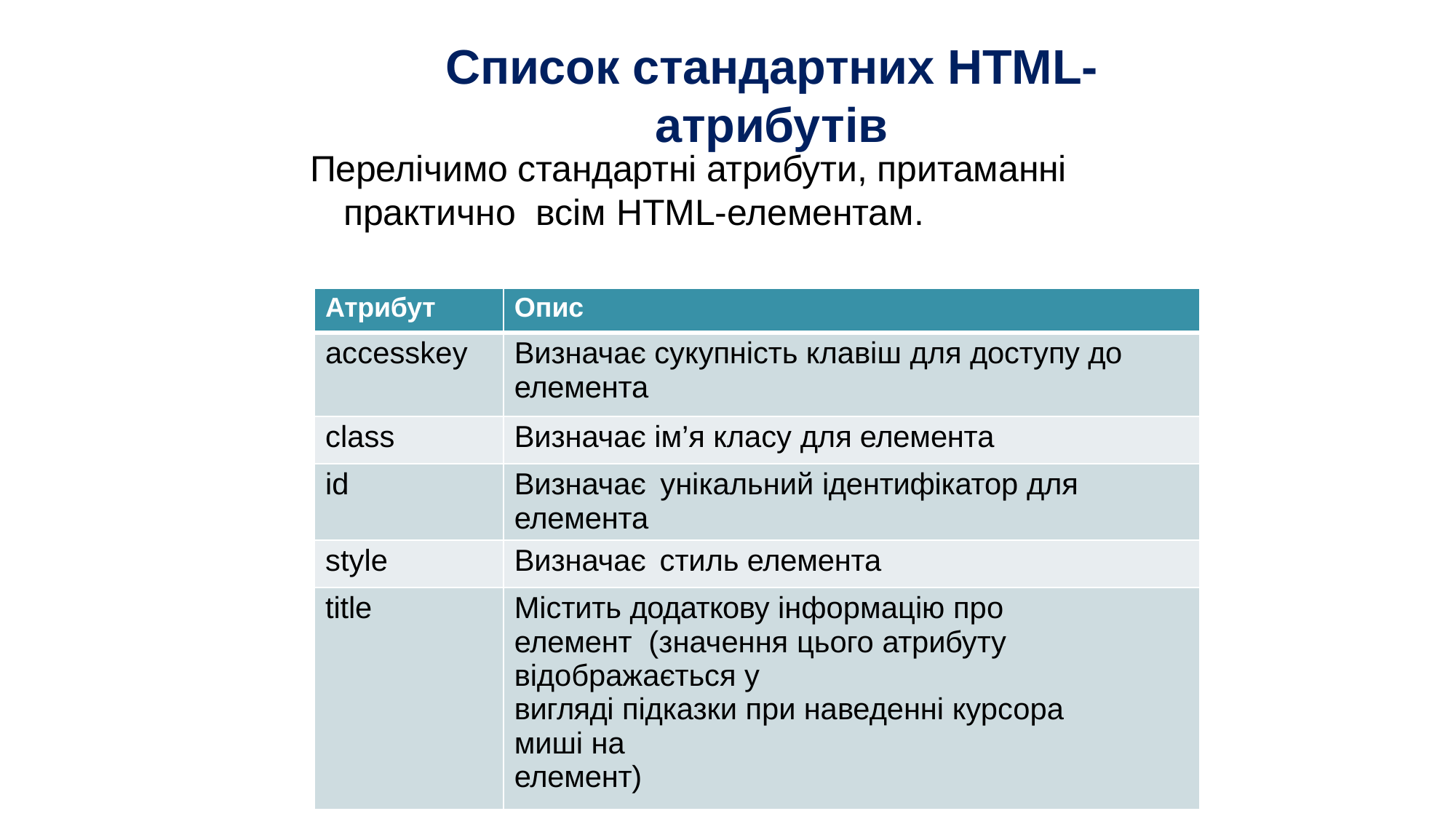

# Список стандартних HTML-атрибутів
Перелічимо стандартні атрибути, притаманні практично  всім HTML-елементам.
| Атрибут | Опис |
| --- | --- |
| accesskey | Визначає сукупність клавіш для доступу до елемента |
| class | Визначає ім’я класу для елемента |
| id | Визначає унікальний ідентифікатор для елемента |
| style | Визначає стиль елемента |
| title | Містить додаткову інформацію про елемент (значення цього атрибуту відображається у вигляді підказки при наведенні курсора миші на елемент) |